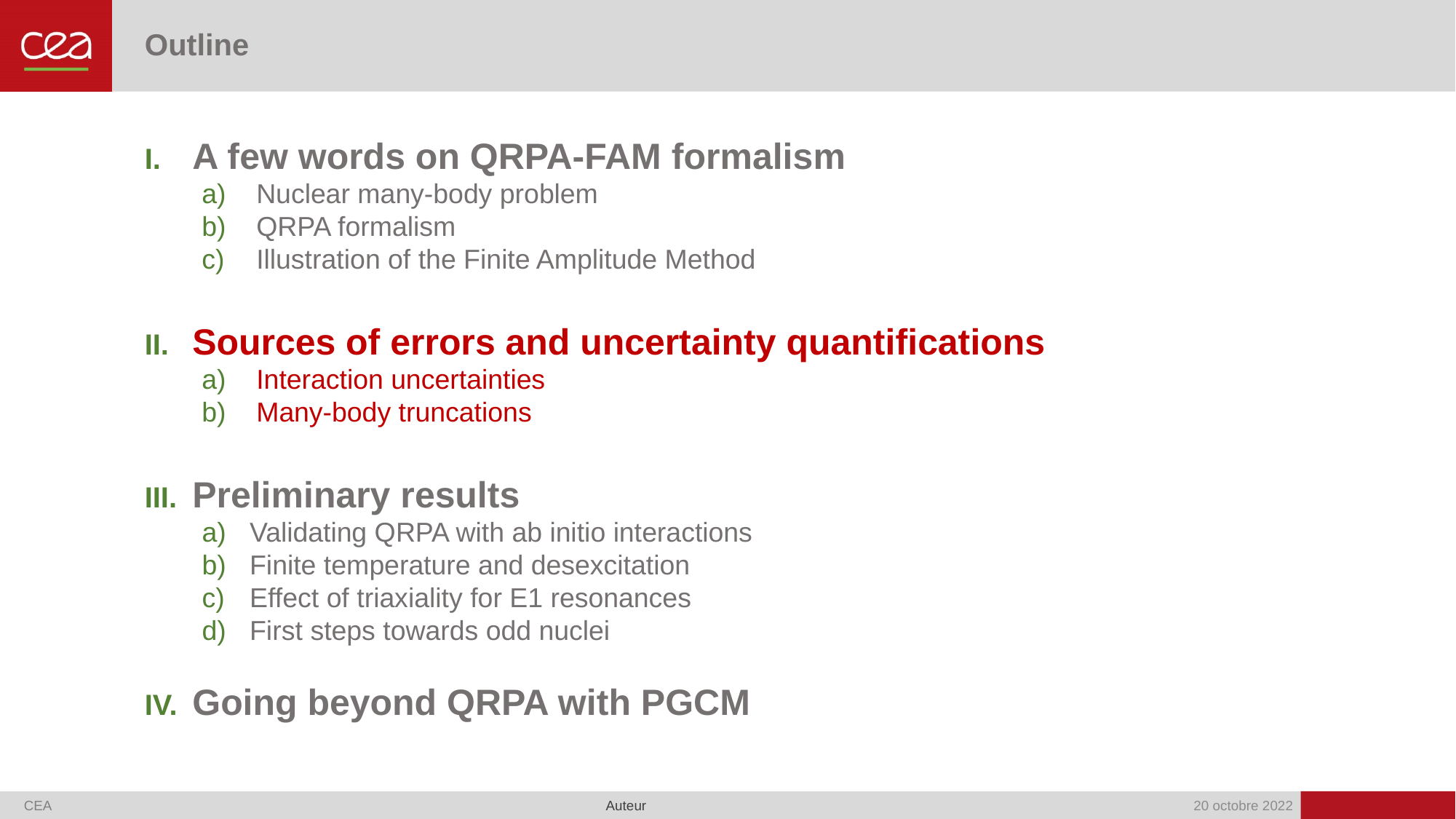

# Outline
A few words on QRPA-FAM formalism
Nuclear many-body problem
QRPA formalism
Illustration of the Finite Amplitude Method

Sources of errors and uncertainty quantifications
Interaction uncertainties
Many-body truncations

Preliminary results
Validating QRPA with ab initio interactions
Finite temperature and desexcitation
Effect of triaxiality for E1 resonances
First steps towards odd nuclei

Going beyond QRPA with PGCM